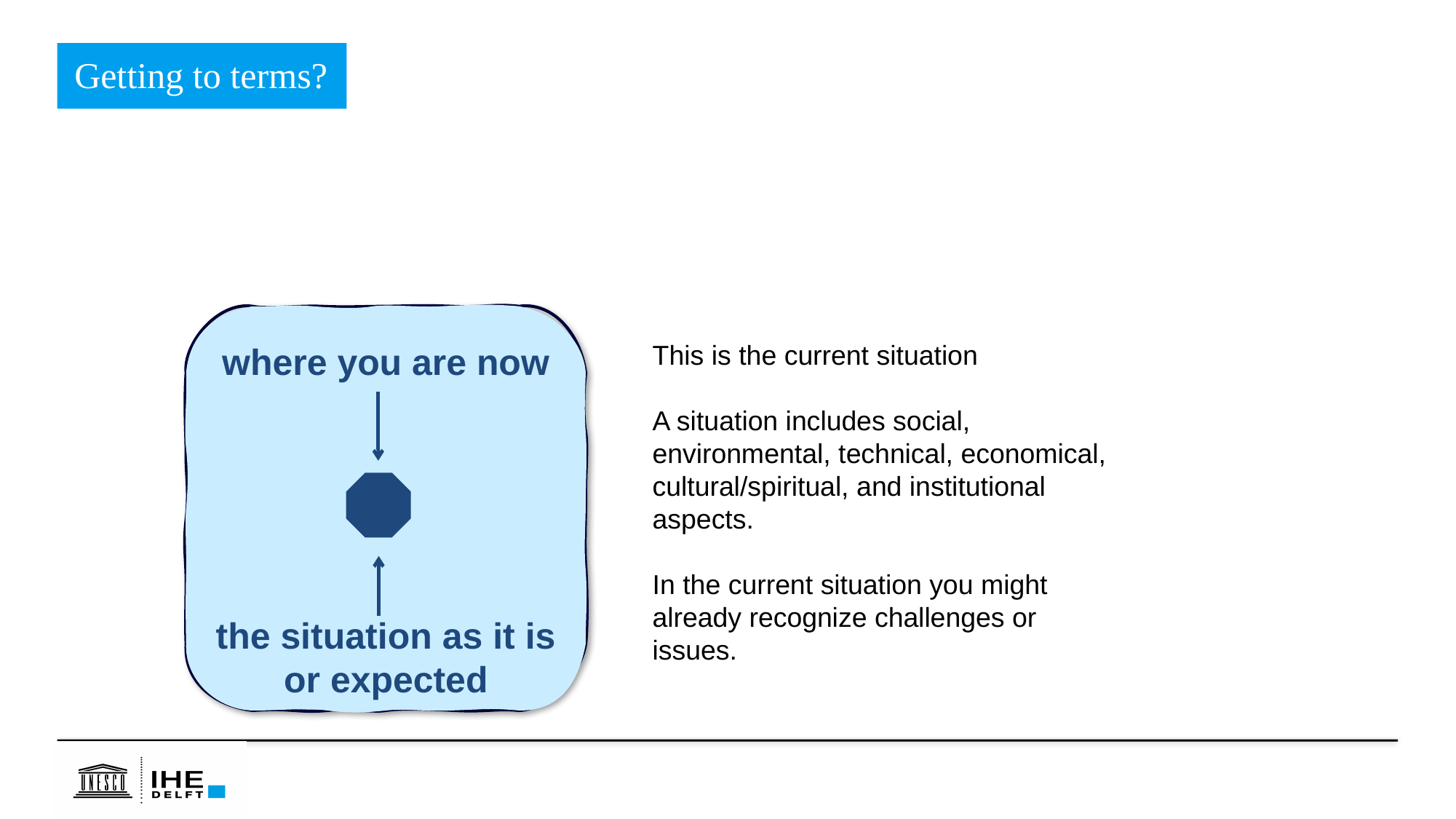

Getting to terms?

This is the current situation

A situation includes social, environmental, technical, economical, cultural/spiritual, and institutional aspects.

In the current situation you might already recognize challenges or issues.
where you are now

the situation as it is or expected